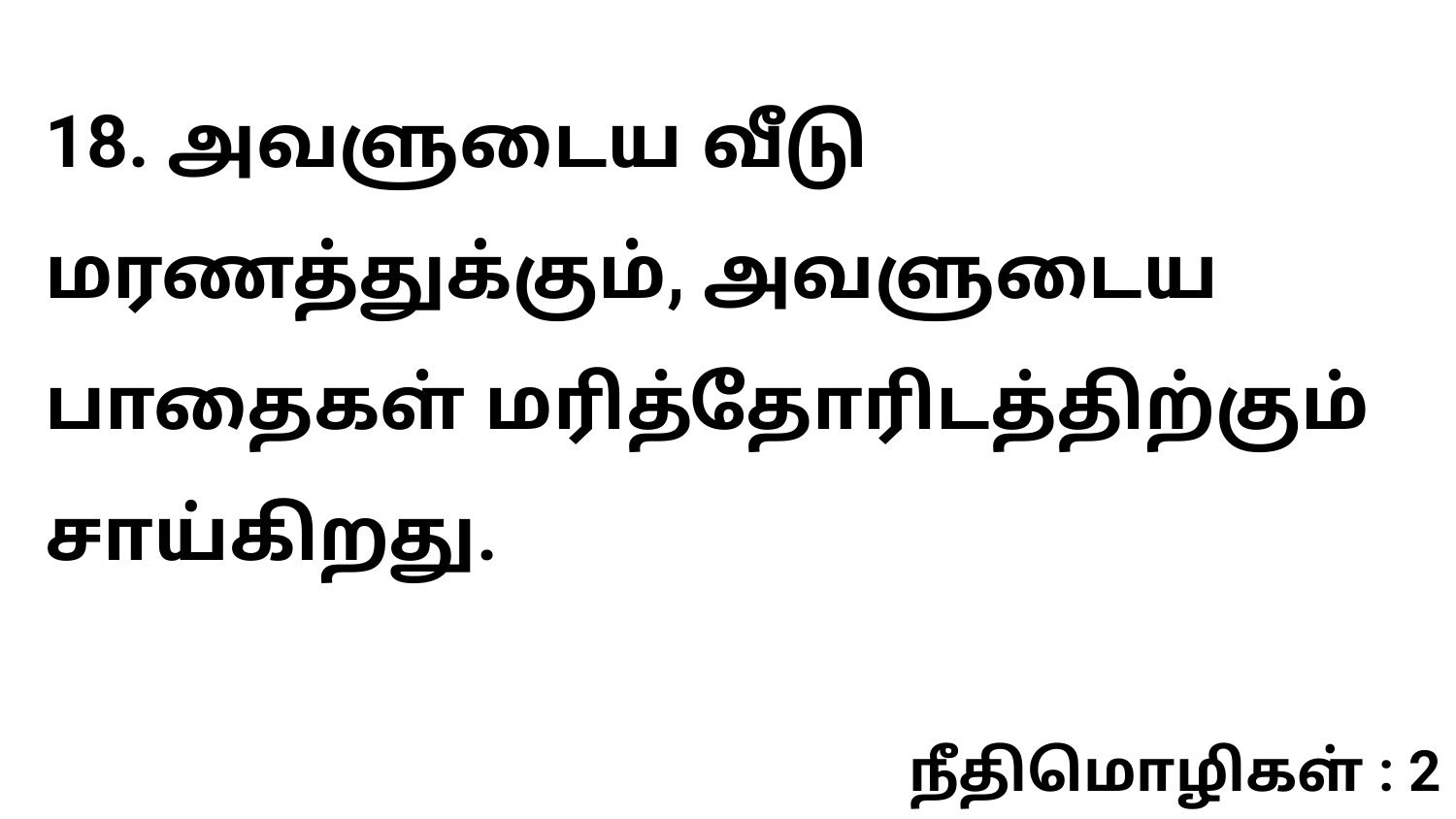

18. அவளுடைய வீடு மரணத்துக்கும், அவளுடைய பாதைகள் மரித்தோரிடத்திற்கும் சாய்கிறது.
நீதிமொழிகள் : 2